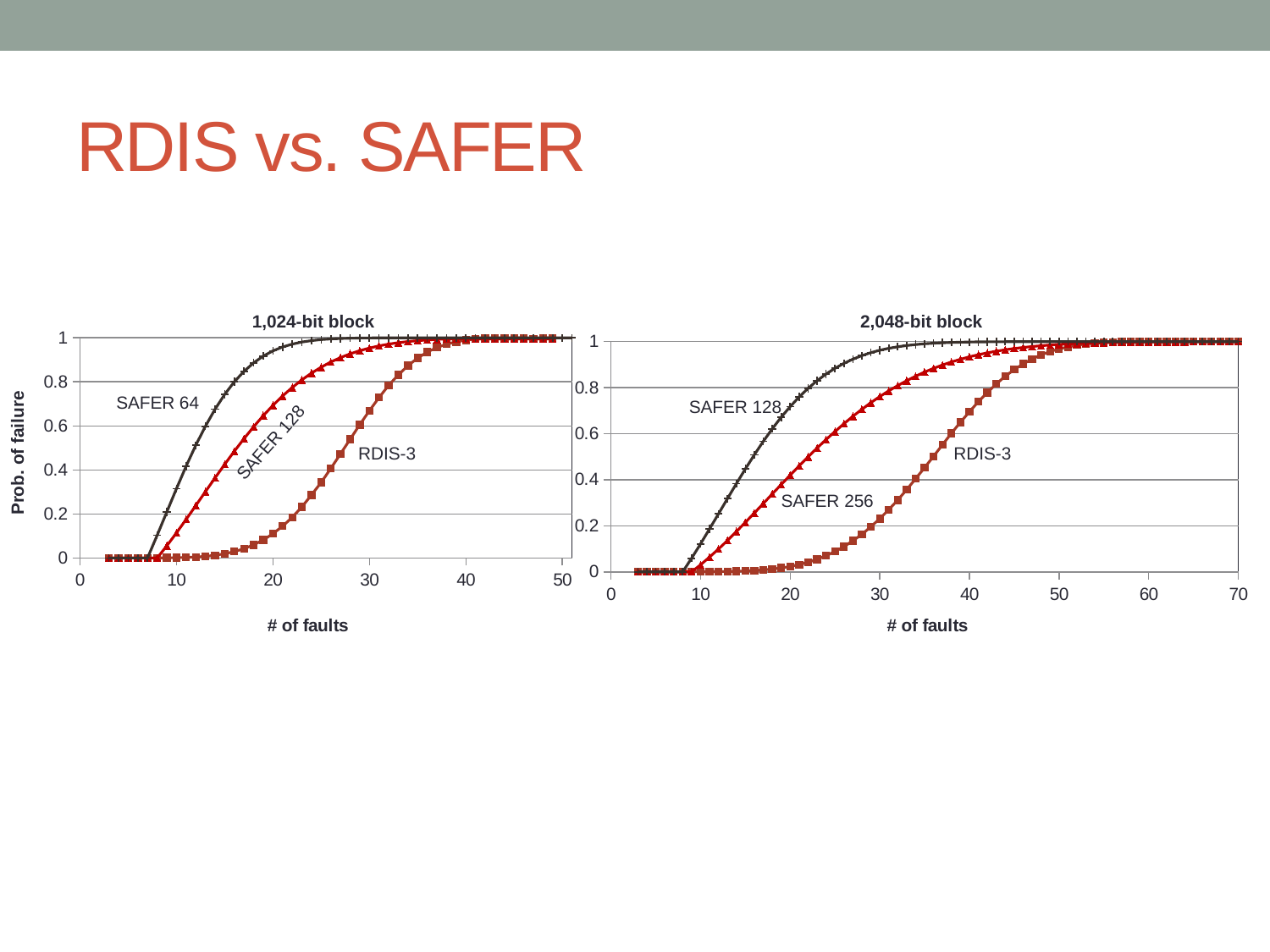

# RDIS vs. SAFER
1,024-bit block
2,048-bit block

### Chart

| Category |  |  |  |
|---|---|---|---|

### Chart

| Category |  |  |  |
|---|---|---|---|
SAFER 64
SAFER 128
SAFER 128
Prob. of failure
RDIS-3
RDIS-3
SAFER 256